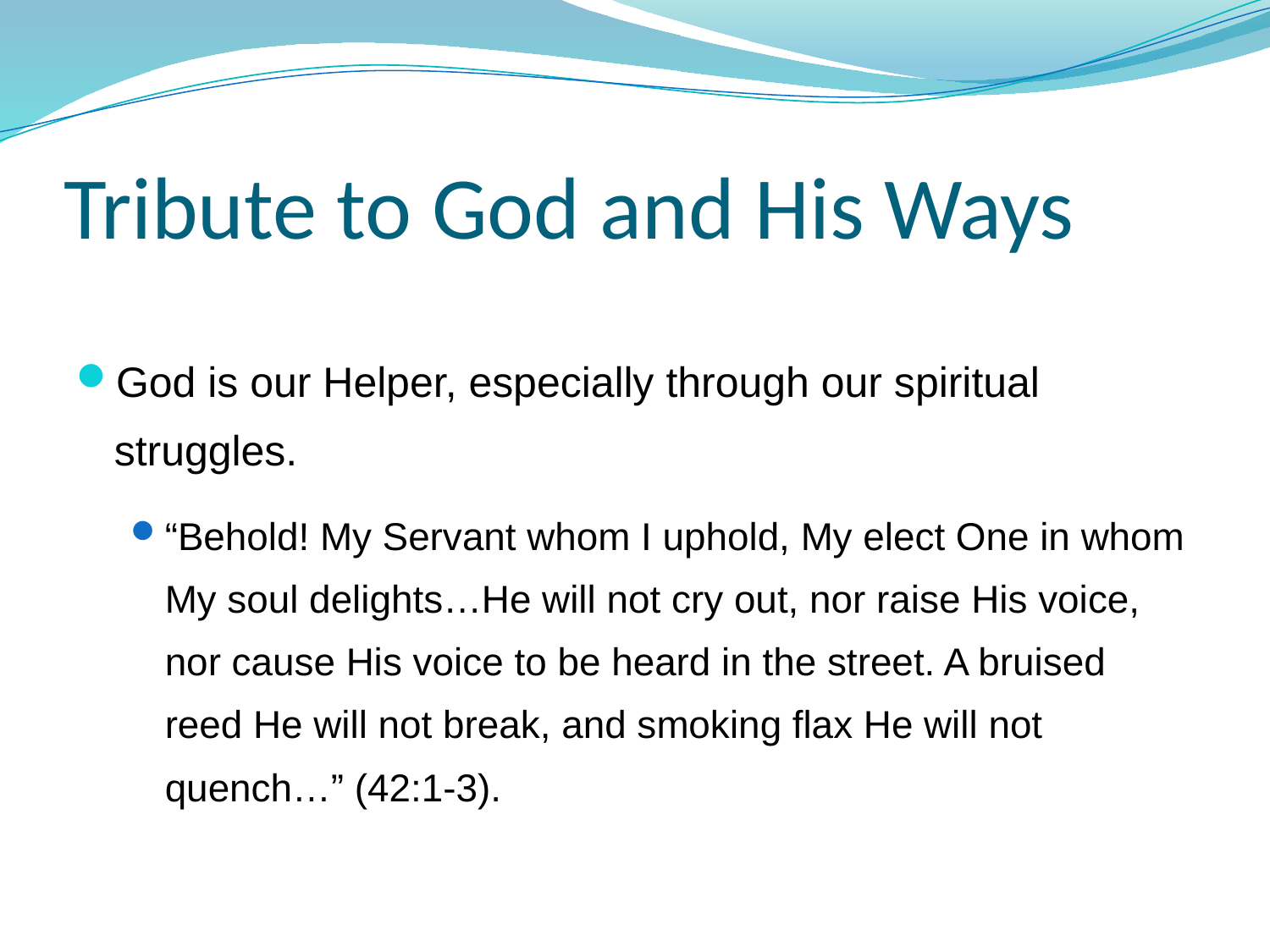

# Tribute to God and His Ways
God is our Helper, especially through our spiritual struggles.
“Behold! My Servant whom I uphold, My elect One in whom My soul delights…He will not cry out, nor raise His voice, nor cause His voice to be heard in the street. A bruised reed He will not break, and smoking flax He will not quench…” (42:1-3).